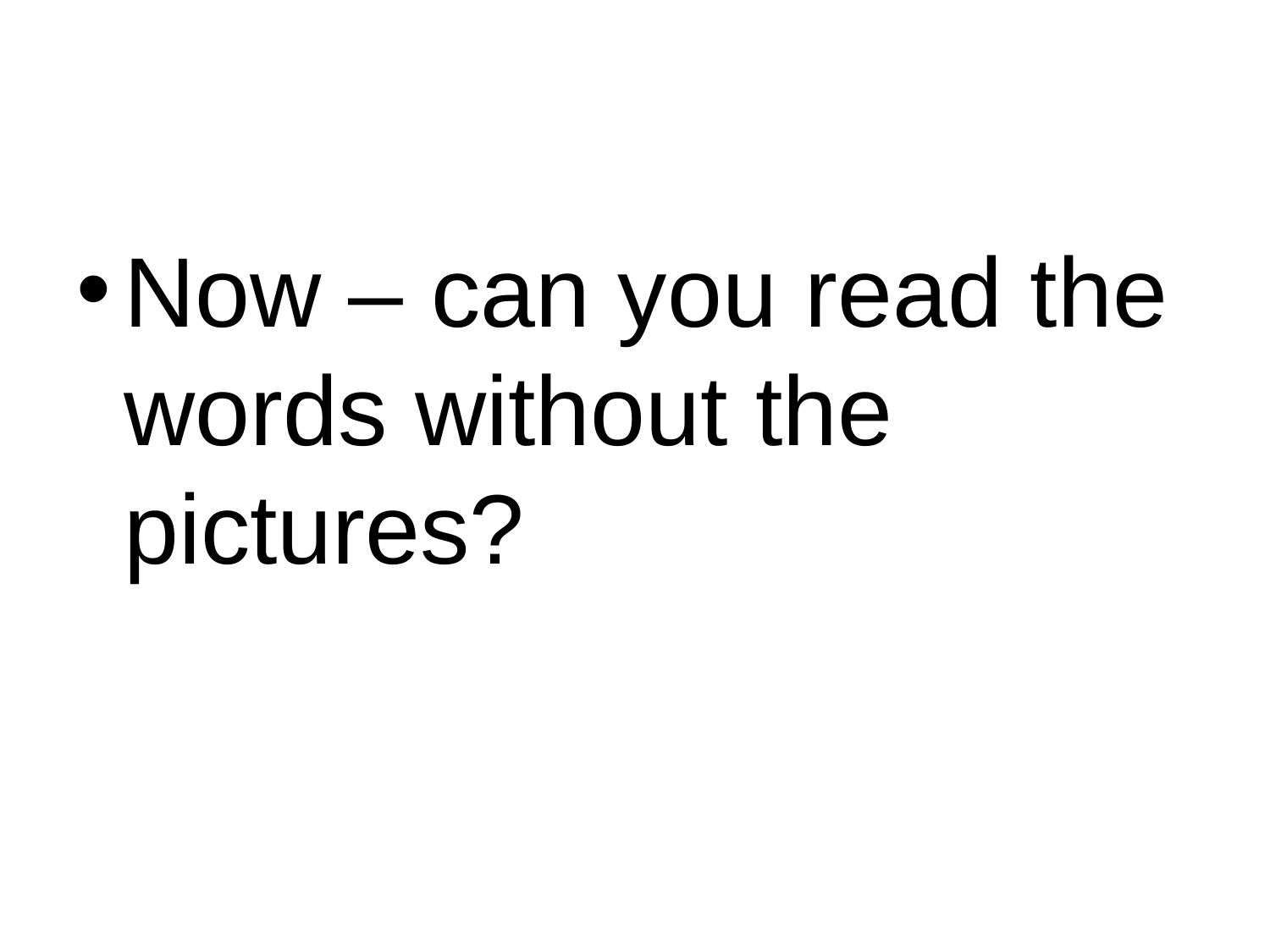

#
Now – can you read the words without the pictures?